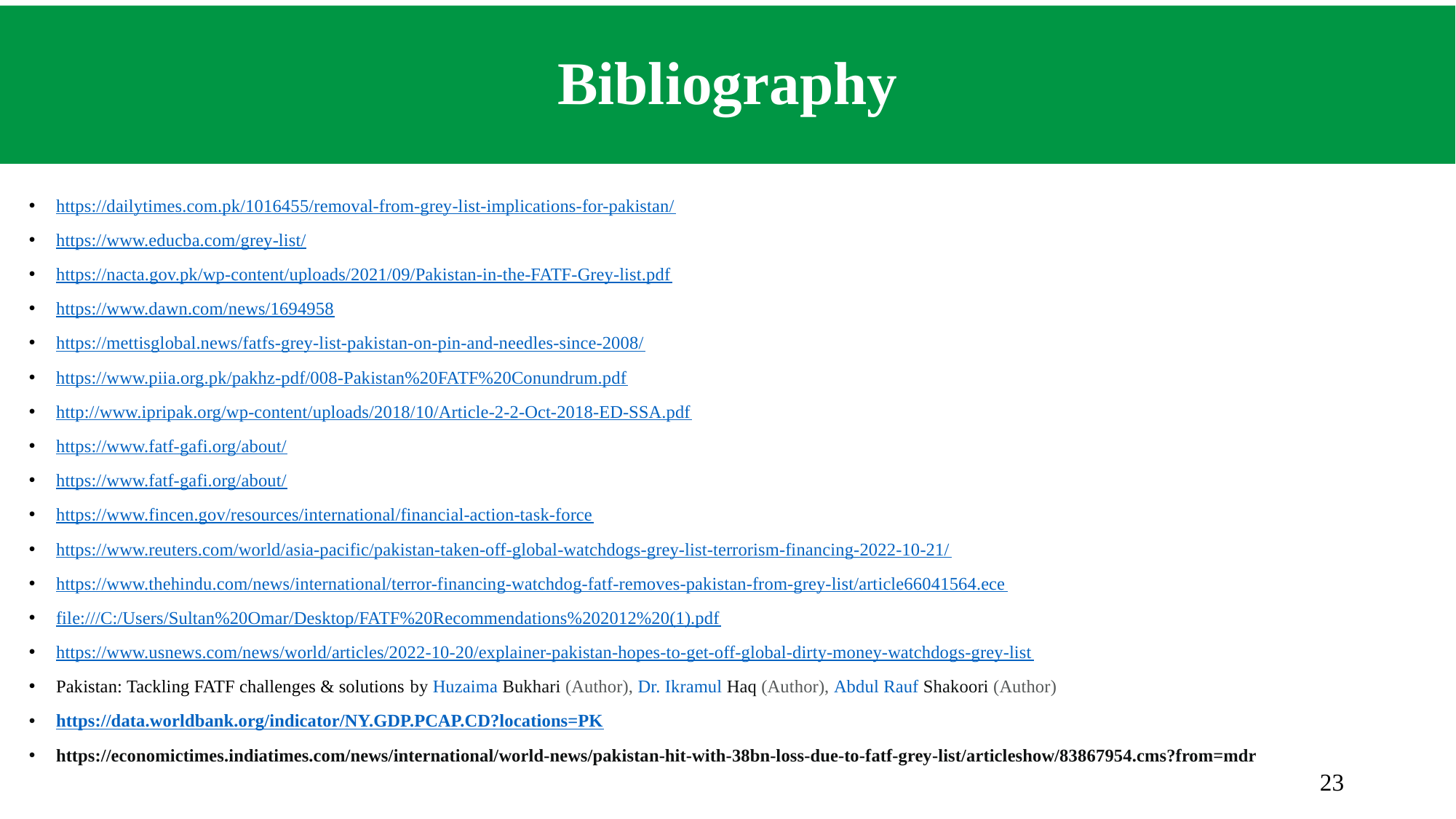

# Bibliography
https://dailytimes.com.pk/1016455/removal-from-grey-list-implications-for-pakistan/
https://www.educba.com/grey-list/
https://nacta.gov.pk/wp-content/uploads/2021/09/Pakistan-in-the-FATF-Grey-list.pdf
https://www.dawn.com/news/1694958
https://mettisglobal.news/fatfs-grey-list-pakistan-on-pin-and-needles-since-2008/
https://www.piia.org.pk/pakhz-pdf/008-Pakistan%20FATF%20Conundrum.pdf
http://www.ipripak.org/wp-content/uploads/2018/10/Article-2-2-Oct-2018-ED-SSA.pdf
https://www.fatf-gafi.org/about/
https://www.fatf-gafi.org/about/
https://www.fincen.gov/resources/international/financial-action-task-force
https://www.reuters.com/world/asia-pacific/pakistan-taken-off-global-watchdogs-grey-list-terrorism-financing-2022-10-21/
https://www.thehindu.com/news/international/terror-financing-watchdog-fatf-removes-pakistan-from-grey-list/article66041564.ece
file:///C:/Users/Sultan%20Omar/Desktop/FATF%20Recommendations%202012%20(1).pdf
https://www.usnews.com/news/world/articles/2022-10-20/explainer-pakistan-hopes-to-get-off-global-dirty-money-watchdogs-grey-list
Pakistan: Tackling FATF challenges & solutions by Huzaima Bukhari (Author), Dr. Ikramul Haq (Author), Abdul Rauf Shakoori (Author)
https://data.worldbank.org/indicator/NY.GDP.PCAP.CD?locations=PK
https://economictimes.indiatimes.com/news/international/world-news/pakistan-hit-with-38bn-loss-due-to-fatf-grey-list/articleshow/83867954.cms?from=mdr

23